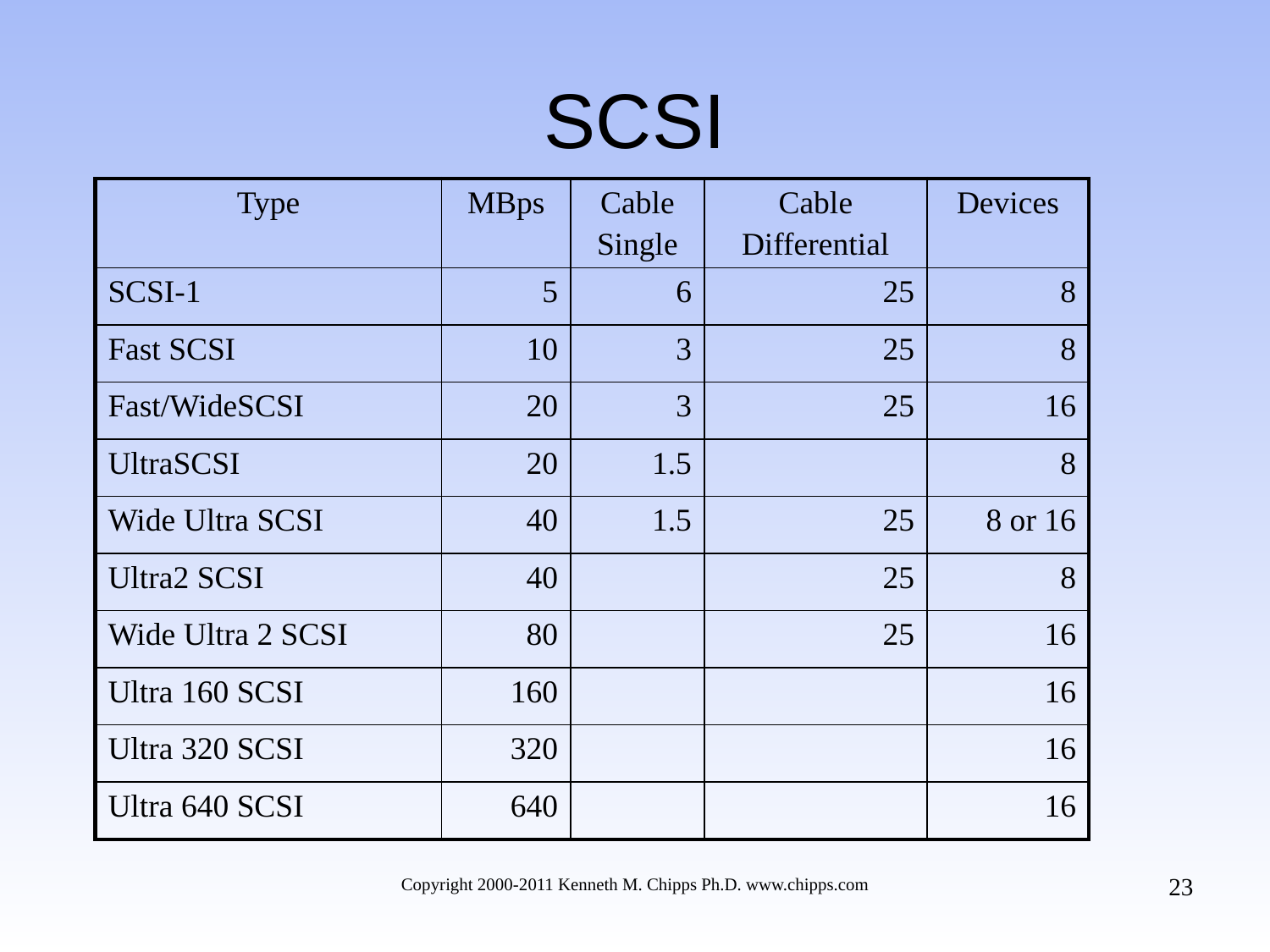

# SCSI
| Type | MBps | Cable Single | Cable Differential | Devices |
| --- | --- | --- | --- | --- |
| SCSI-1 | 5 | 6 | 25 | 8 |
| Fast SCSI | 10 | 3 | 25 | 8 |
| Fast/WideSCSI | 20 | 3 | 25 | 16 |
| UltraSCSI | 20 | 1.5 |  | 8 |
| Wide Ultra SCSI | 40 | 1.5 | 25 | 8 or 16 |
| Ultra2 SCSI | 40 |  | 25 | 8 |
| Wide Ultra 2 SCSI | 80 |  | 25 | 16 |
| Ultra 160 SCSI | 160 |  |  | 16 |
| Ultra 320 SCSI | 320 |  |  | 16 |
| Ultra 640 SCSI | 640 |  |  | 16 |
23
Copyright 2000-2011 Kenneth M. Chipps Ph.D. www.chipps.com